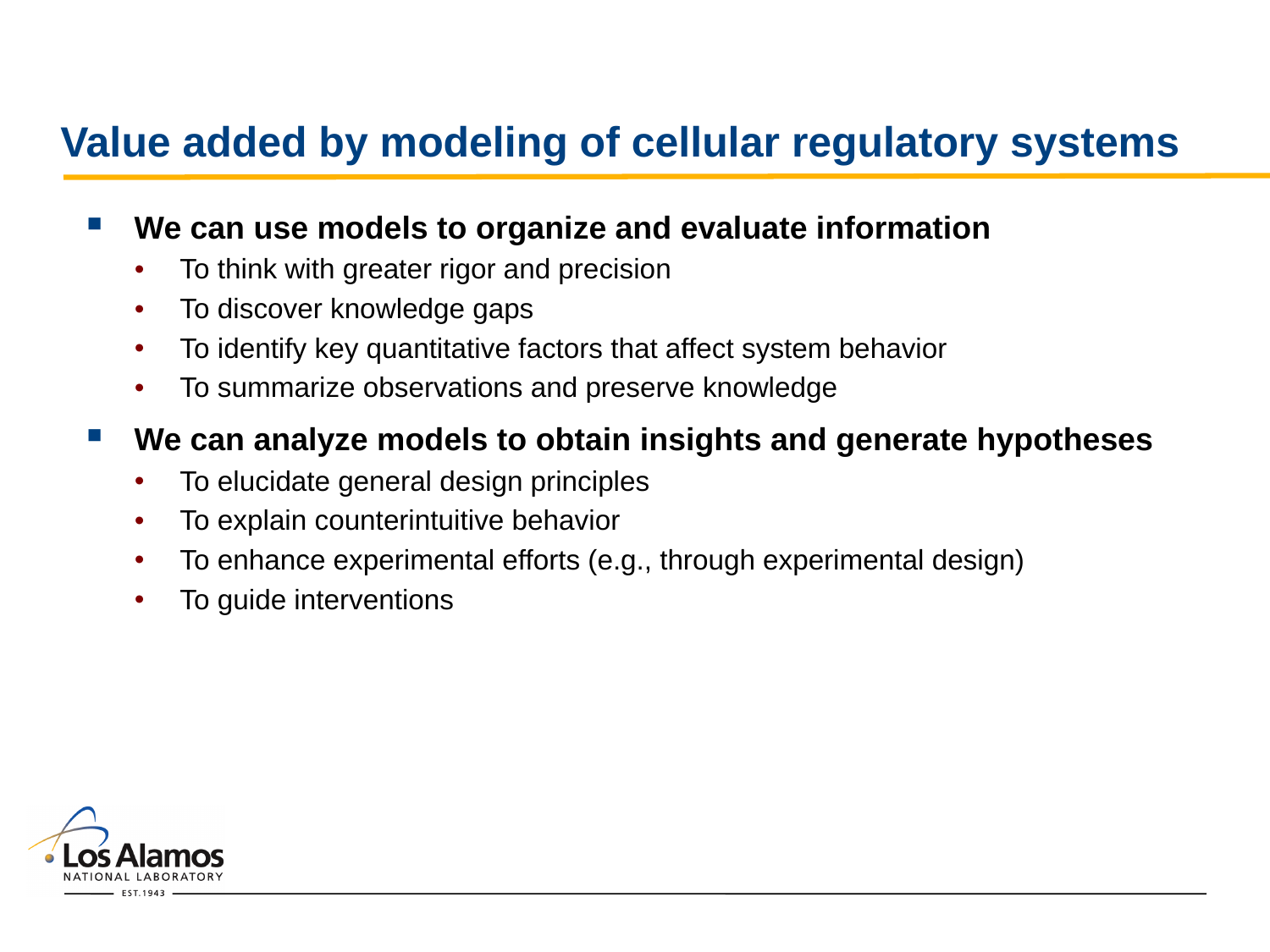

# Value added by modeling of cellular regulatory systems
We can use models to organize and evaluate information
To think with greater rigor and precision
To discover knowledge gaps
To identify key quantitative factors that affect system behavior
To summarize observations and preserve knowledge
We can analyze models to obtain insights and generate hypotheses
To elucidate general design principles
To explain counterintuitive behavior
To enhance experimental efforts (e.g., through experimental design)
To guide interventions